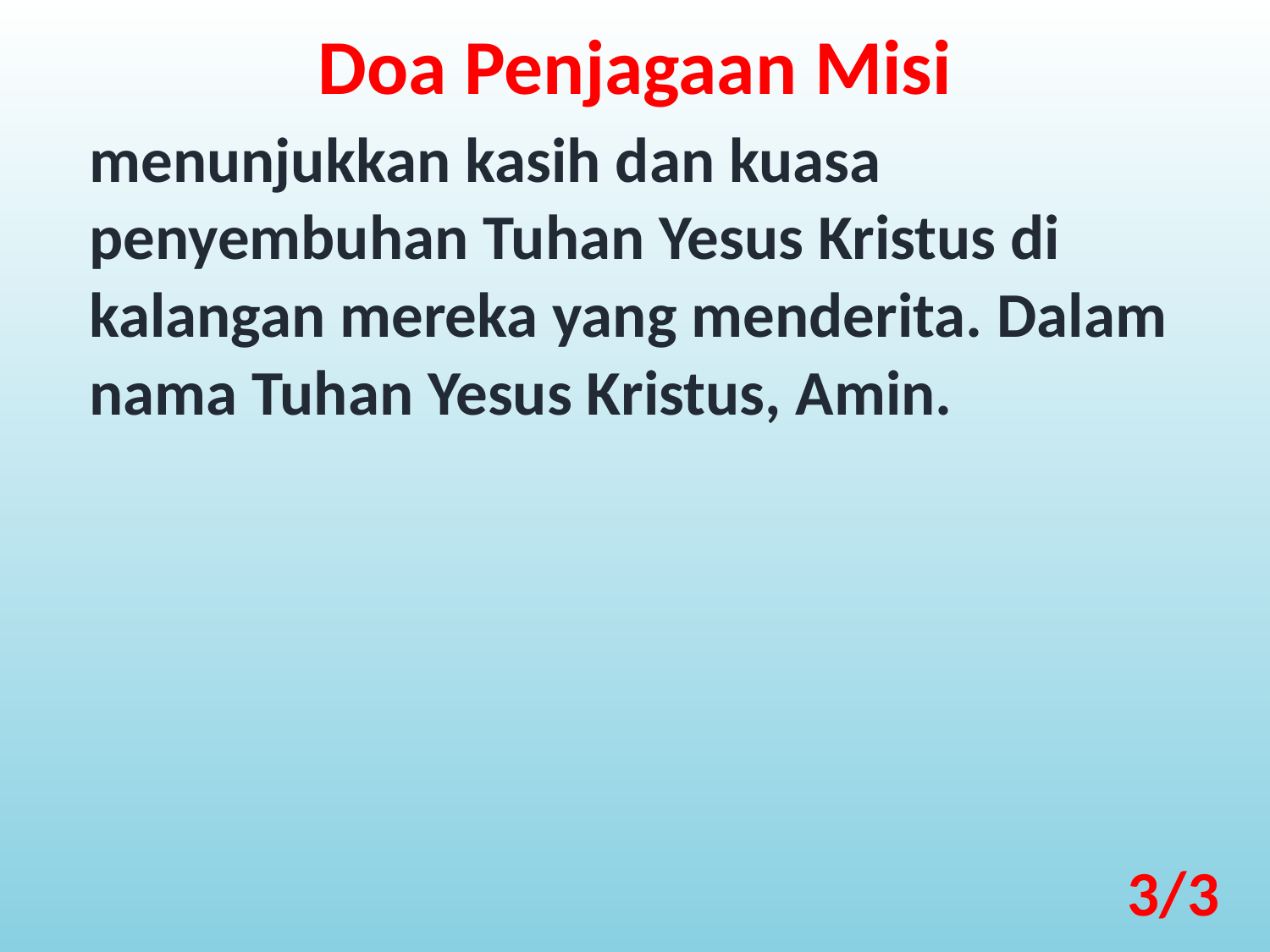

Doa Penjagaan Misi
menunjukkan kasih dan kuasa penyembuhan Tuhan Yesus Kristus di kalangan mereka yang menderita. Dalam nama Tuhan Yesus Kristus, Amin.
3/3